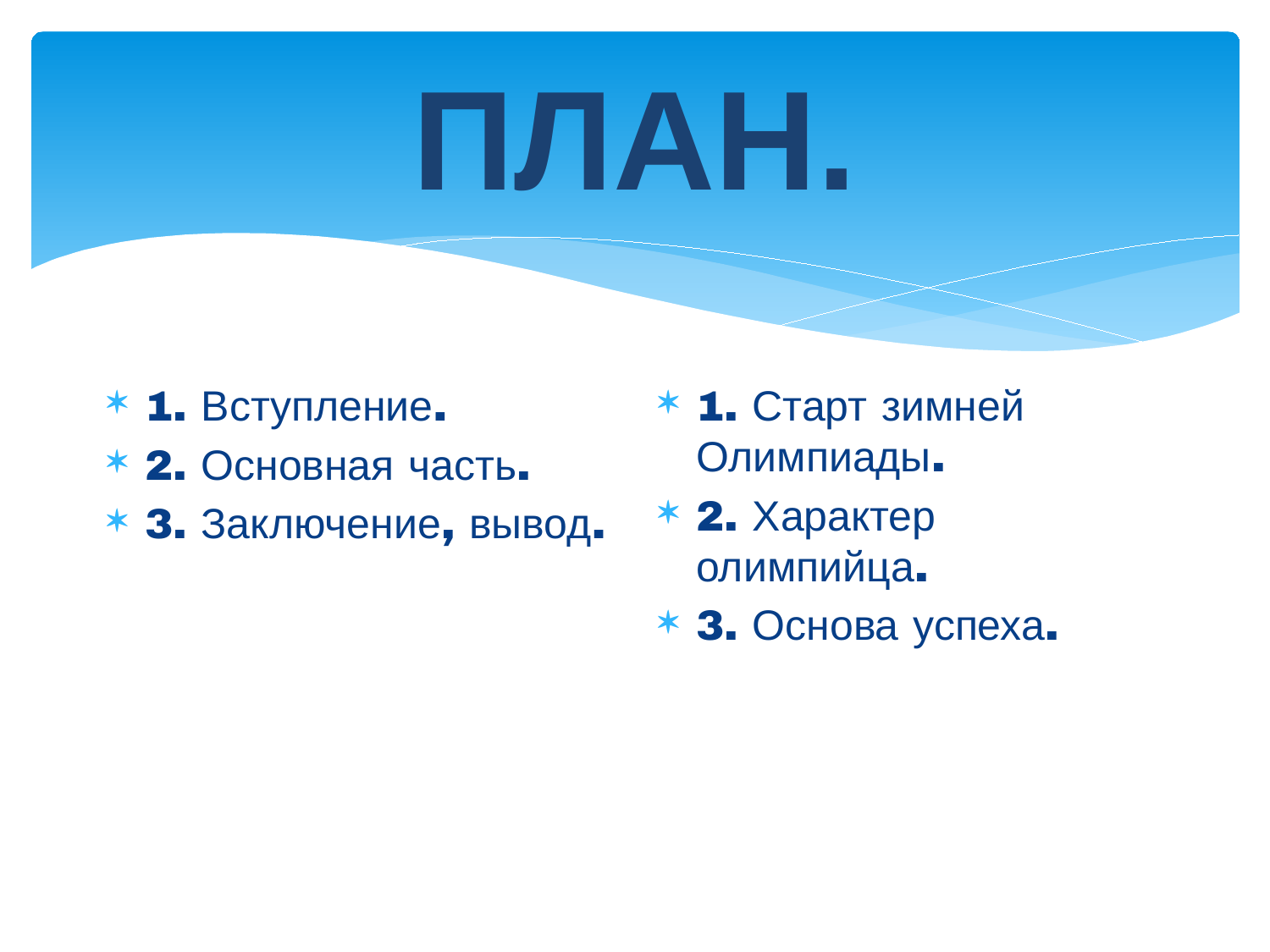

# ПЛАН.
1. Вступление.
2. Основная часть.
3. Заключение, вывод.
1. Старт зимней     Олимпиады.
2. Характер олимпийца.
3. Основа успеха.